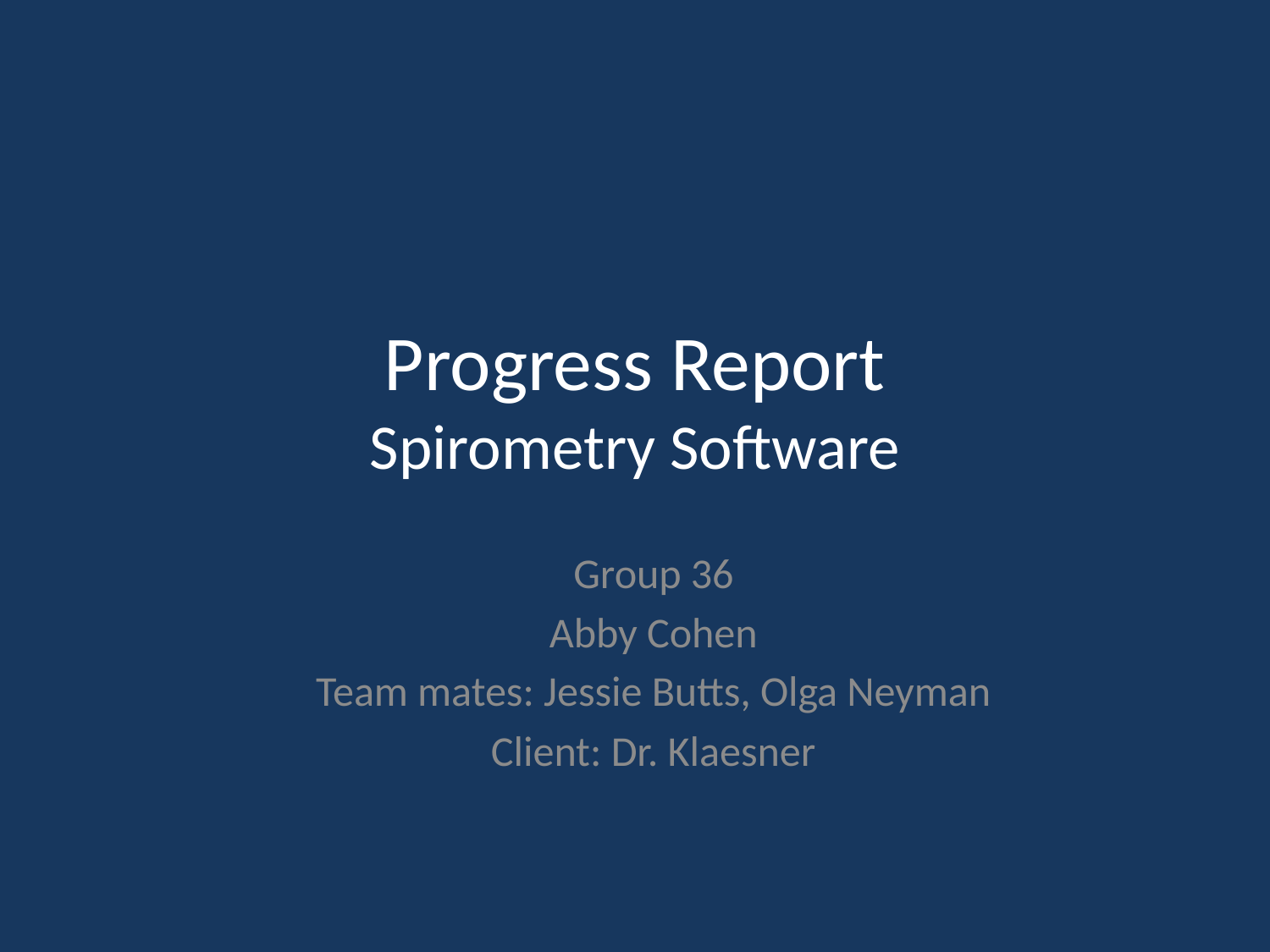

# Progress Report Spirometry Software
Group 36
Abby Cohen
Team mates: Jessie Butts, Olga Neyman
Client: Dr. Klaesner